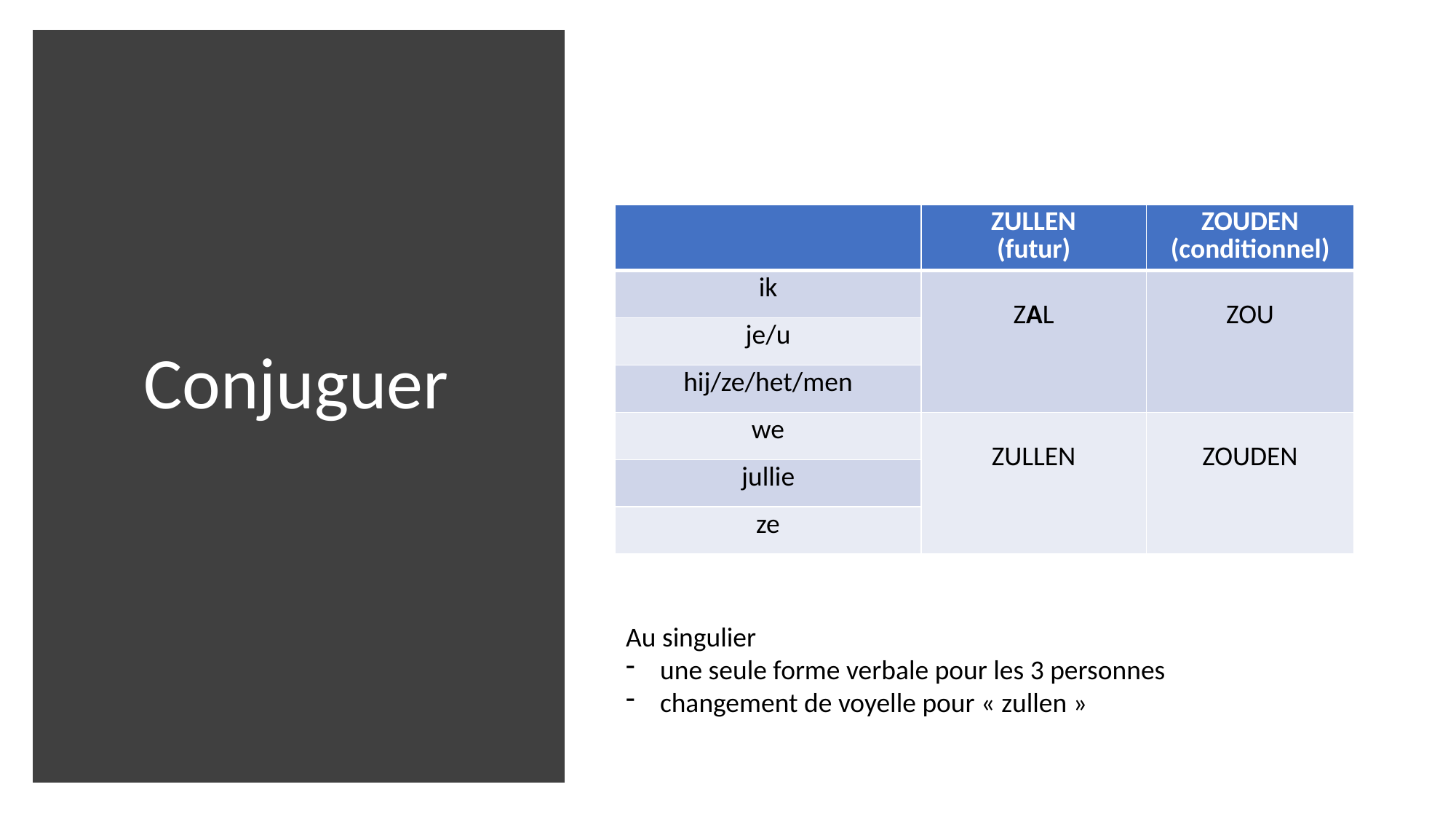

# Conjuguer
|  | ZULLEN (futur) | ZOUDEN (conditionnel) |
| --- | --- | --- |
| ik | ZAL | ZOU |
| je/u |  |  |
| hij/ze/het/men |  |  |
| we | ZULLEN | ZOUDEN |
| jullie |  |  |
| ze |  |  |
Au singulier
une seule forme verbale pour les 3 personnes
changement de voyelle pour « zullen »